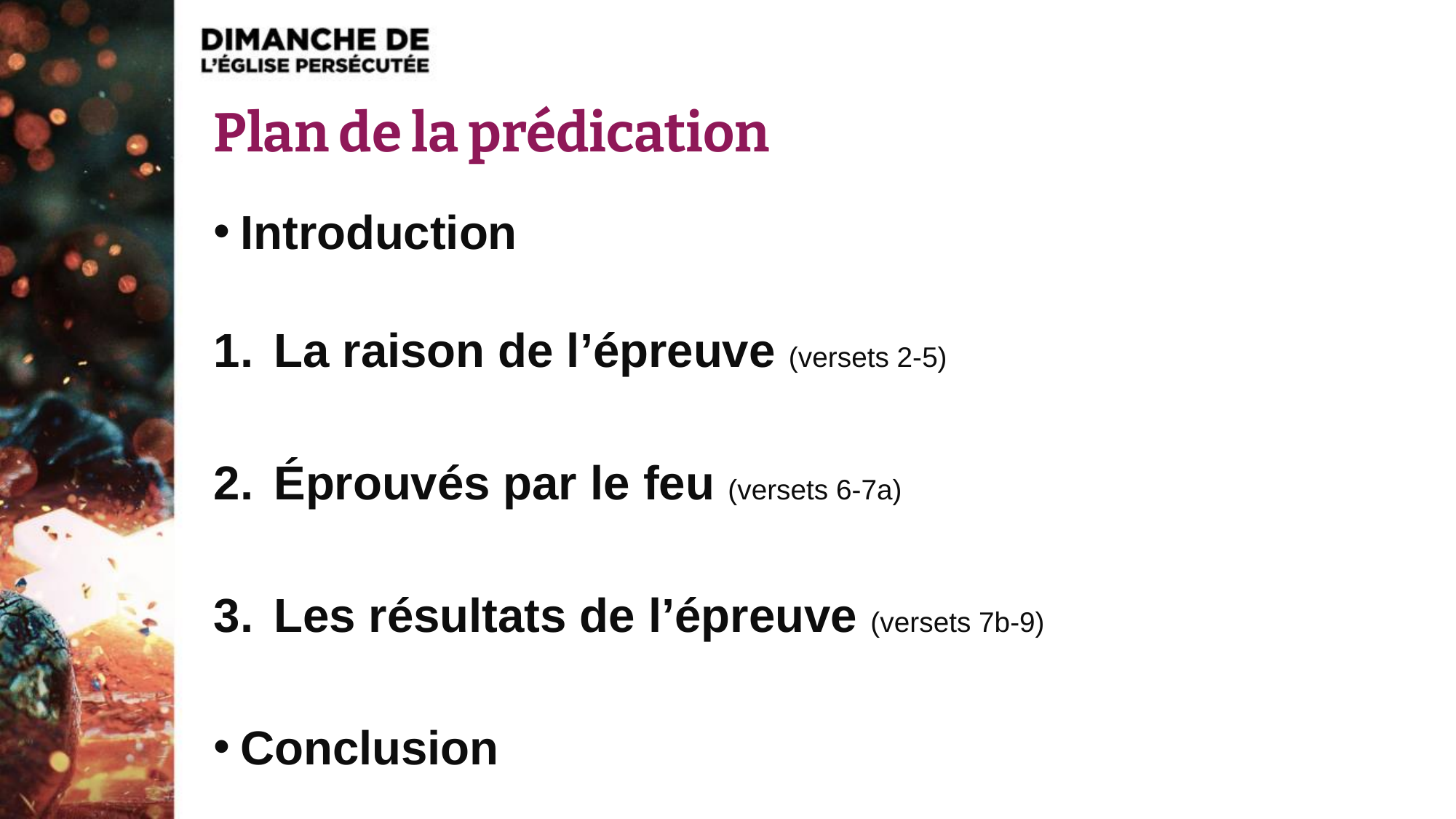

# Plan de la prédication
Introduction

La raison de l’épreuve (versets 2-5)

Éprouvés par le feu (versets 6-7a)

Les résultats de l’épreuve (versets 7b-9)

Conclusion